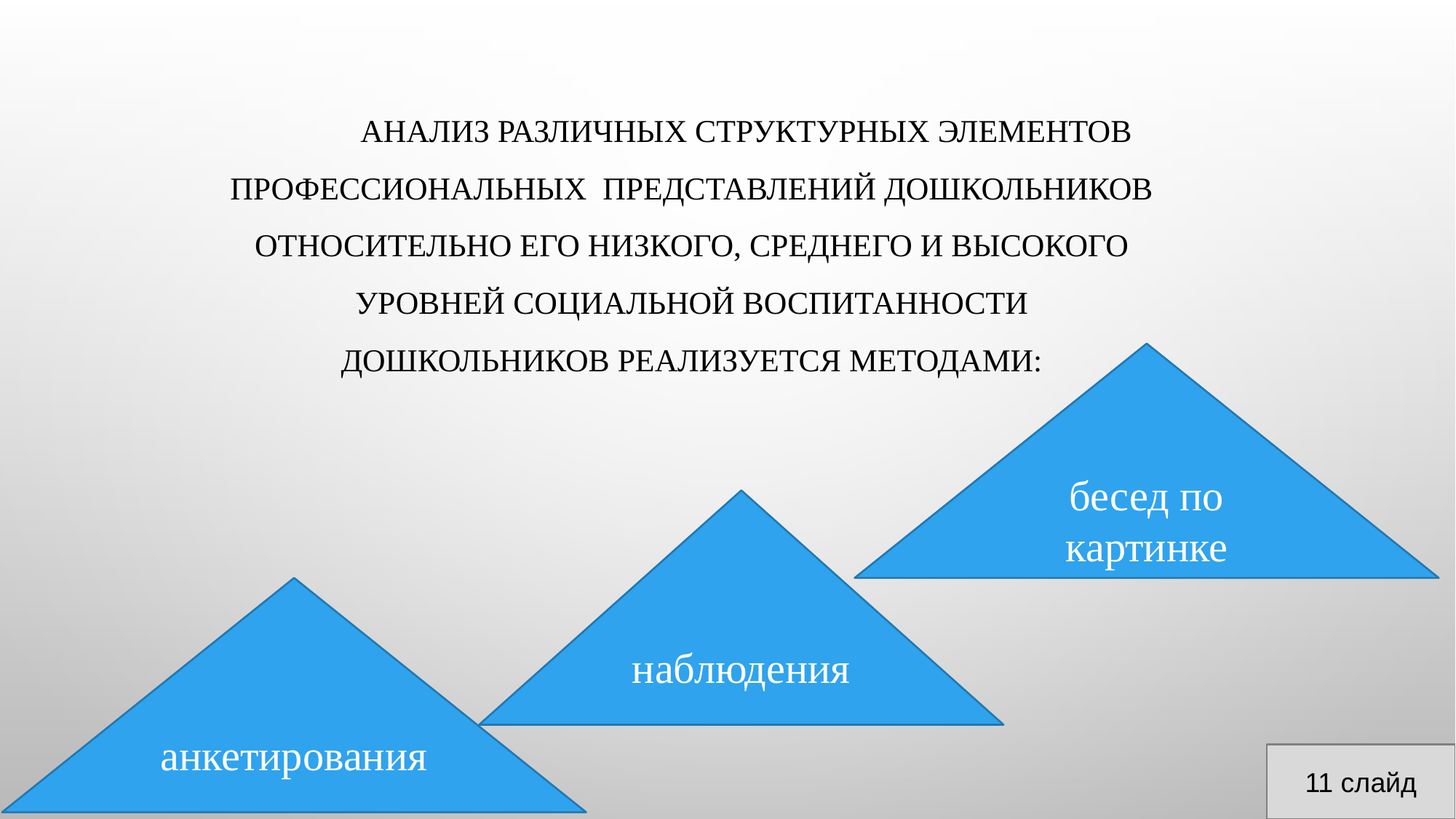

# анализ различных структурных элементов профессиональных  представлений дошкольников относительно его низкого, среднего и высокого уровней социальной воспитанности дошкольников реализуется методами:
бесед по картинке
наблюдения
анкетирования
11 слайд